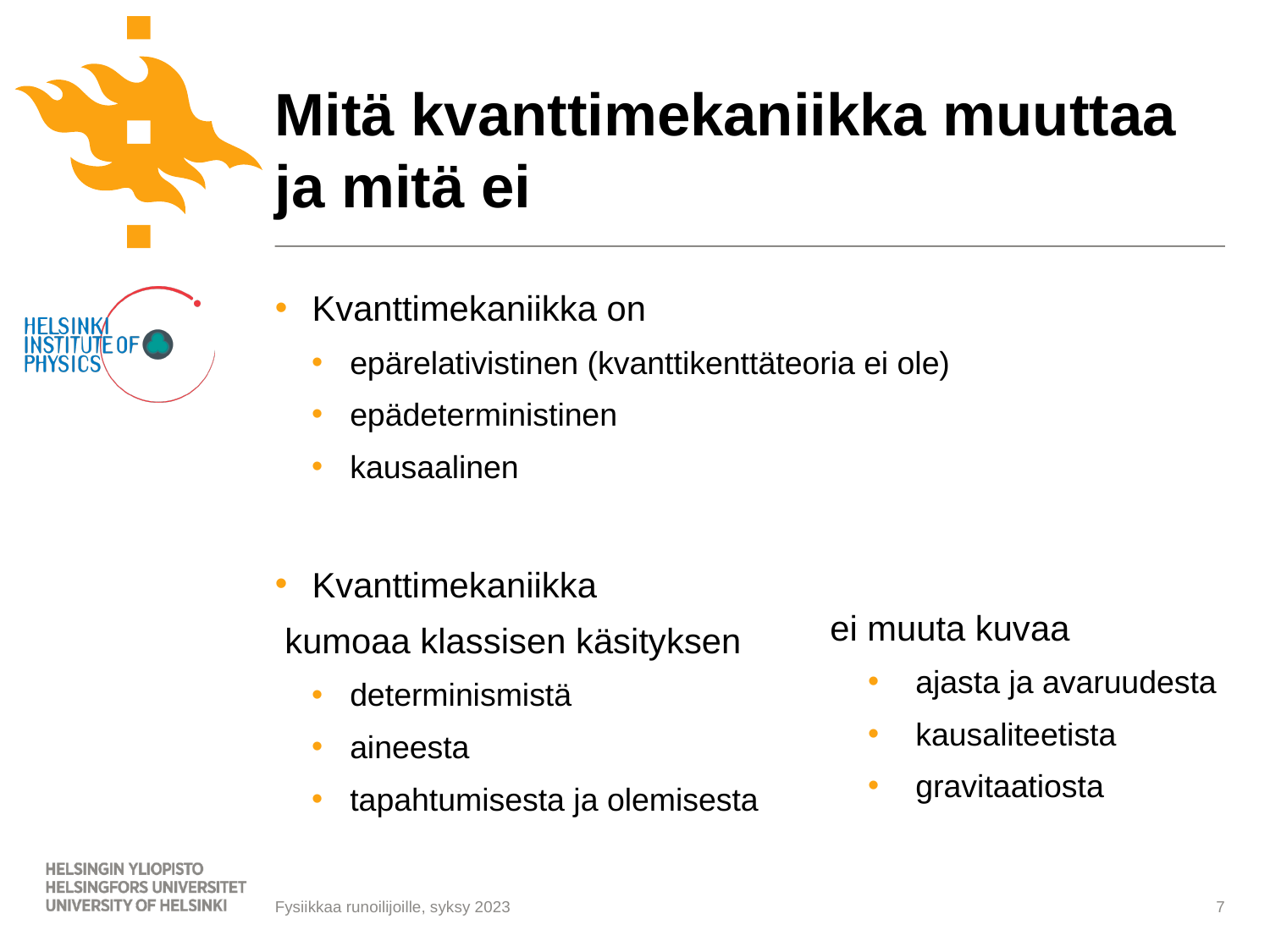

# Mitä kvanttimekaniikka muuttaa ja mitä ei
Kvanttimekaniikka on
epärelativistinen (kvanttikenttäteoria ei ole)
epädeterministinen
kausaalinen

Kvanttimekaniikka
 kumoaa klassisen käsityksen
determinismistä
aineesta
tapahtumisesta ja olemisesta
ei muuta kuvaa
ajasta ja avaruudesta
kausaliteetista
gravitaatiosta
7
Fysiikkaa runoilijoille, syksy 2023